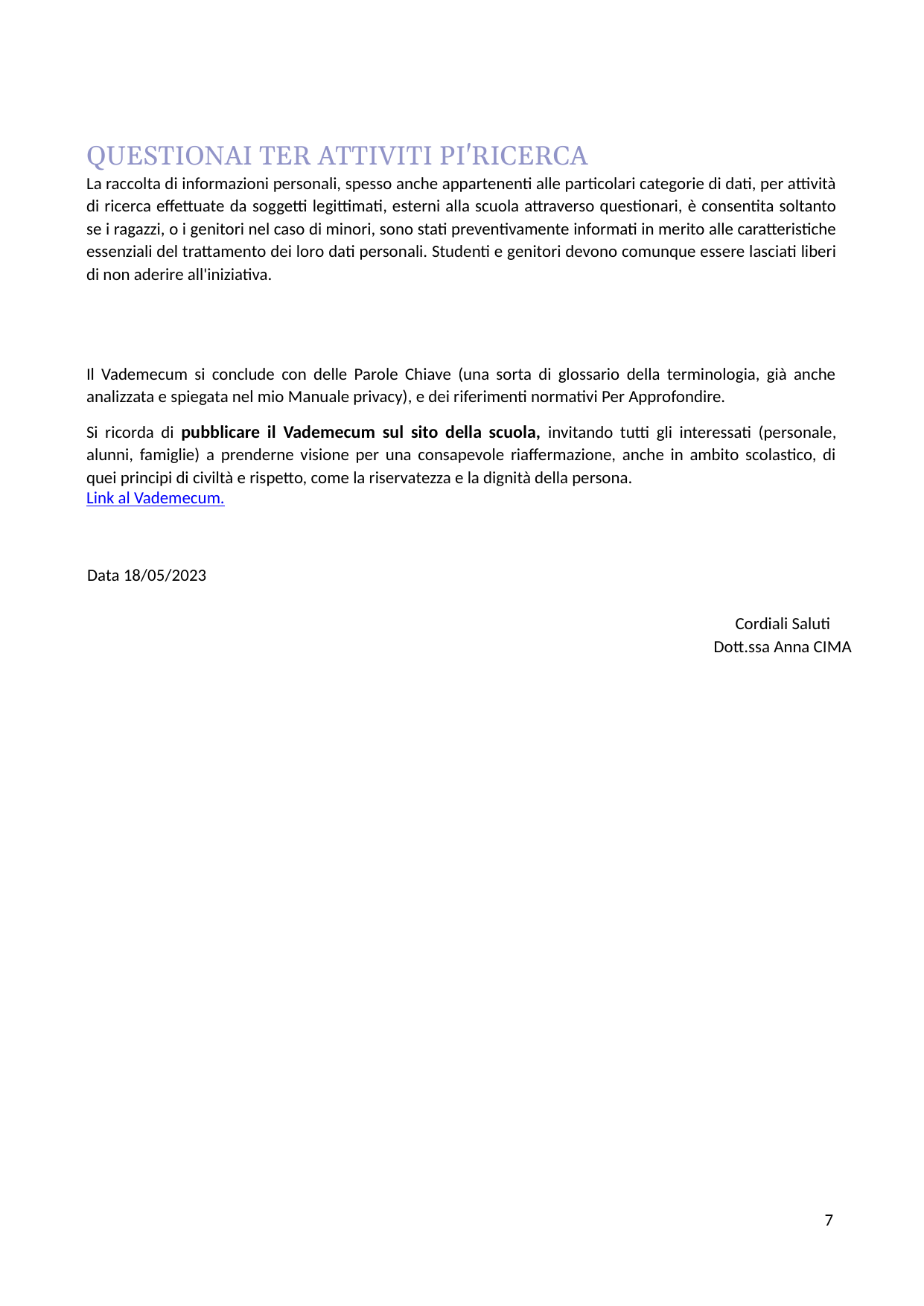

QUESTIONAI ter ATTIVITI PI'RICERCA
La raccolta di informazioni personali, spesso anche appartenenti alle particolari categorie di dati, per attività di ricerca effettuate da soggetti legittimati, esterni alla scuola attraverso questionari, è consentita soltanto se i ragazzi, o i genitori nel caso di minori, sono stati preventivamente informati in merito alle caratteristiche essenziali del trattamento dei loro dati personali. Studenti e genitori devono comunque essere lasciati liberi di non aderire all'iniziativa.
Il Vademecum si conclude con delle Parole Chiave (una sorta di glossario della terminologia, già anche analizzata e spiegata nel mio Manuale privacy), e dei riferimenti normativi Per Approfondire.
Si ricorda di pubblicare il Vademecum sul sito della scuola, invitando tutti gli interessati (personale, alunni, famiglie) a prenderne visione per una consapevole riaffermazione, anche in ambito scolastico, di quei principi di civiltà e rispetto, come la riservatezza e la dignità della persona.
Link al Vademecum.
Data 18/05/2023
Cordiali Saluti Dott.ssa Anna CIMA
7